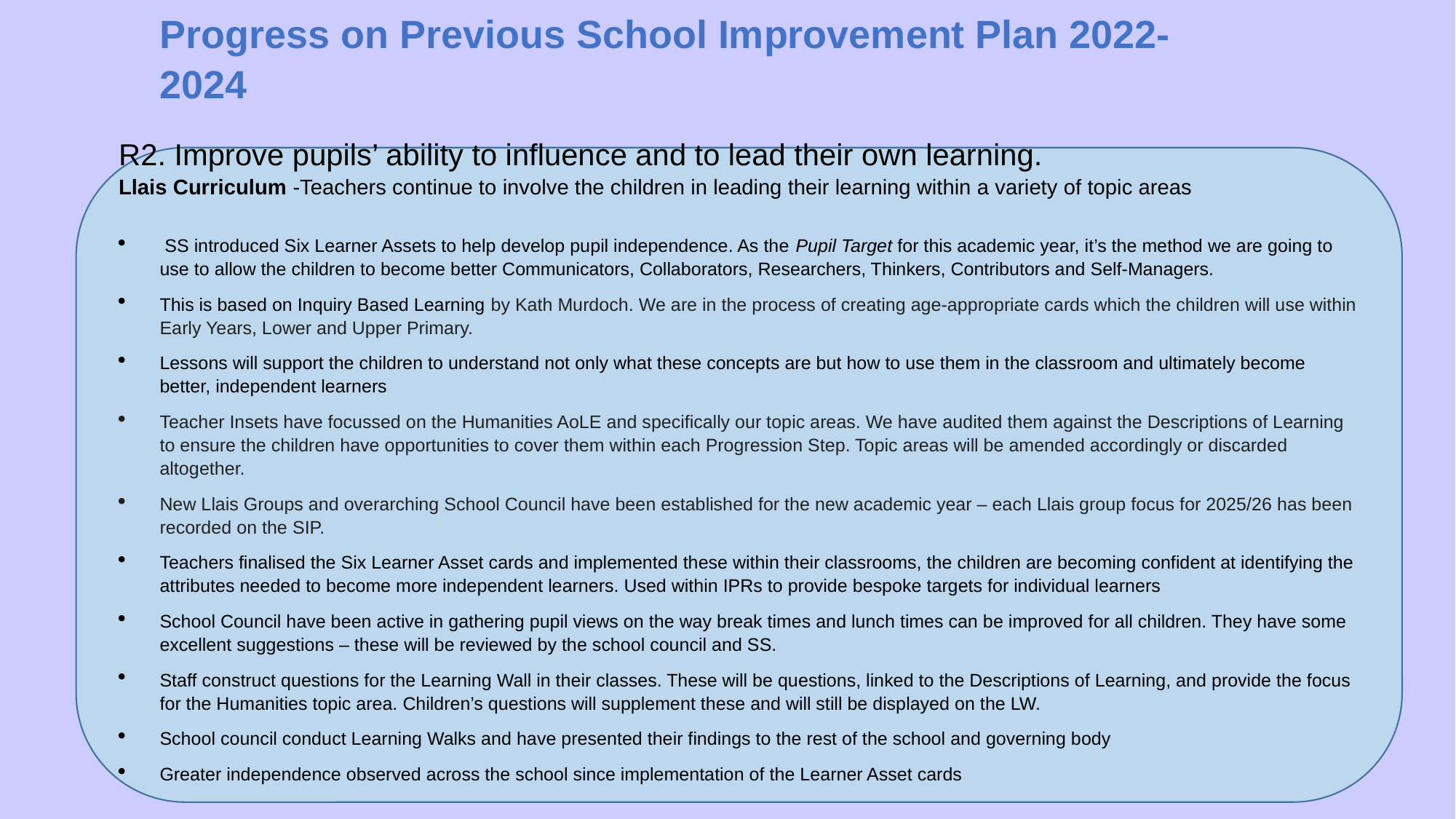

# Progress on Previous School Improvement Plan 2022-2024

R2. Improve pupils’ ability to influence and to lead their own learning.
Llais Curriculum -Teachers continue to involve the children in leading their learning within a variety of topic areas

 SS introduced Six Learner Assets to help develop pupil independence. As the Pupil Target for this academic year, it’s the method we are going to use to allow the children to become better Communicators, Collaborators, Researchers, Thinkers, Contributors and Self-Managers.
This is based on Inquiry Based Learning by Kath Murdoch. We are in the process of creating age-appropriate cards which the children will use within Early Years, Lower and Upper Primary.
Lessons will support the children to understand not only what these concepts are but how to use them in the classroom and ultimately become better, independent learners
Teacher Insets have focussed on the Humanities AoLE and specifically our topic areas. We have audited them against the Descriptions of Learning to ensure the children have opportunities to cover them within each Progression Step. Topic areas will be amended accordingly or discarded altogether.
New Llais Groups and overarching School Council have been established for the new academic year – each Llais group focus for 2025/26 has been recorded on the SIP.
Teachers finalised the Six Learner Asset cards and implemented these within their classrooms, the children are becoming confident at identifying the attributes needed to become more independent learners. Used within IPRs to provide bespoke targets for individual learners
School Council have been active in gathering pupil views on the way break times and lunch times can be improved for all children. They have some excellent suggestions – these will be reviewed by the school council and SS.
Staff construct questions for the Learning Wall in their classes. These will be questions, linked to the Descriptions of Learning, and provide the focus for the Humanities topic area. Children’s questions will supplement these and will still be displayed on the LW.
School council conduct Learning Walks and have presented their findings to the rest of the school and governing body
Greater independence observed across the school since implementation of the Learner Asset cards